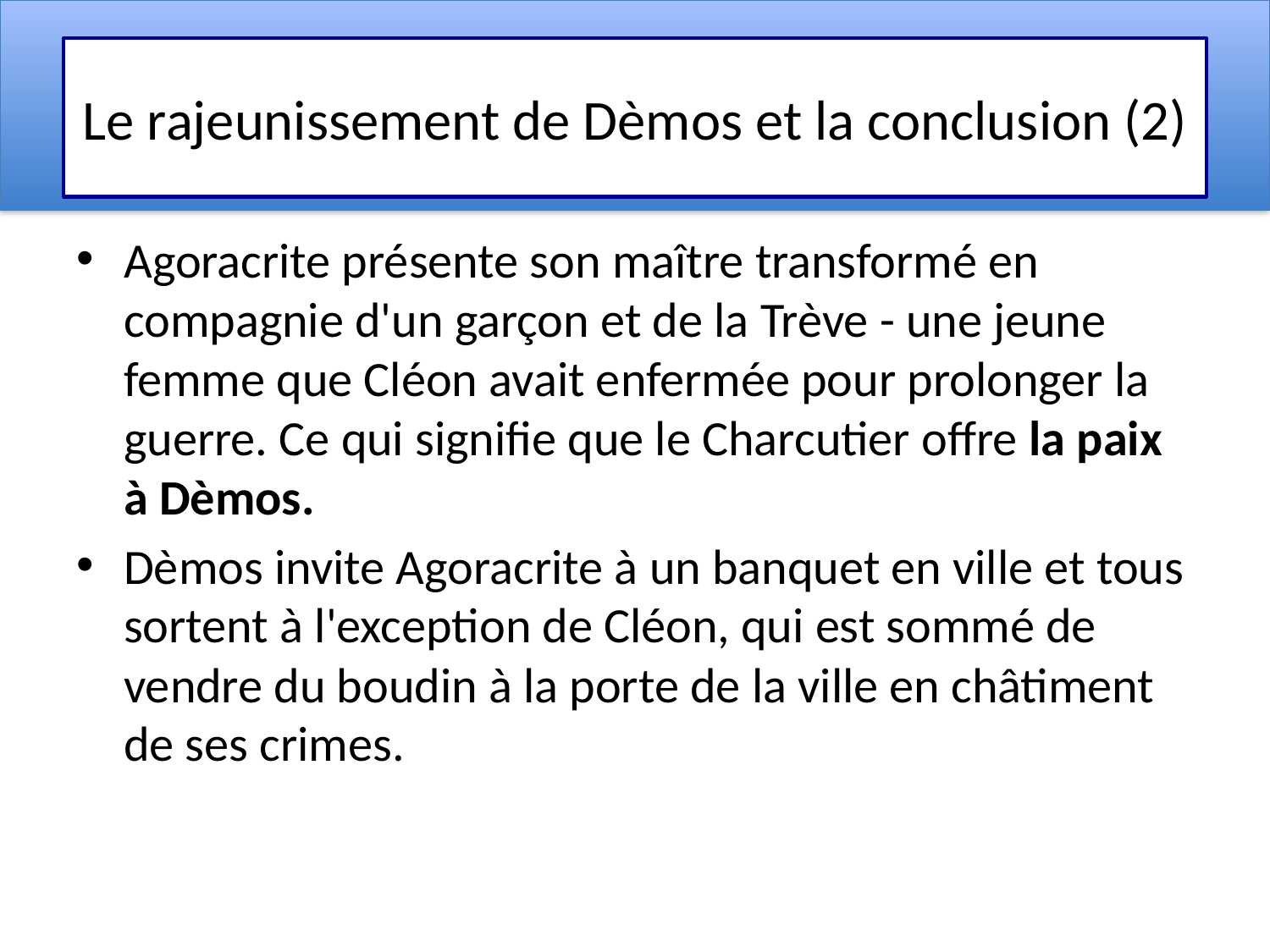

# Le rajeunissement de Dèmos et la conclusion (2)
Agoracrite présente son maître transformé en compagnie d'un garçon et de la Trève - une jeune femme que Cléon avait enfermée pour prolonger la guerre. Ce qui signifie que le Charcutier offre la paix à Dèmos.
Dèmos invite Agoracrite à un banquet en ville et tous sortent à l'exception de Cléon, qui est sommé de vendre du boudin à la porte de la ville en châtiment de ses crimes.